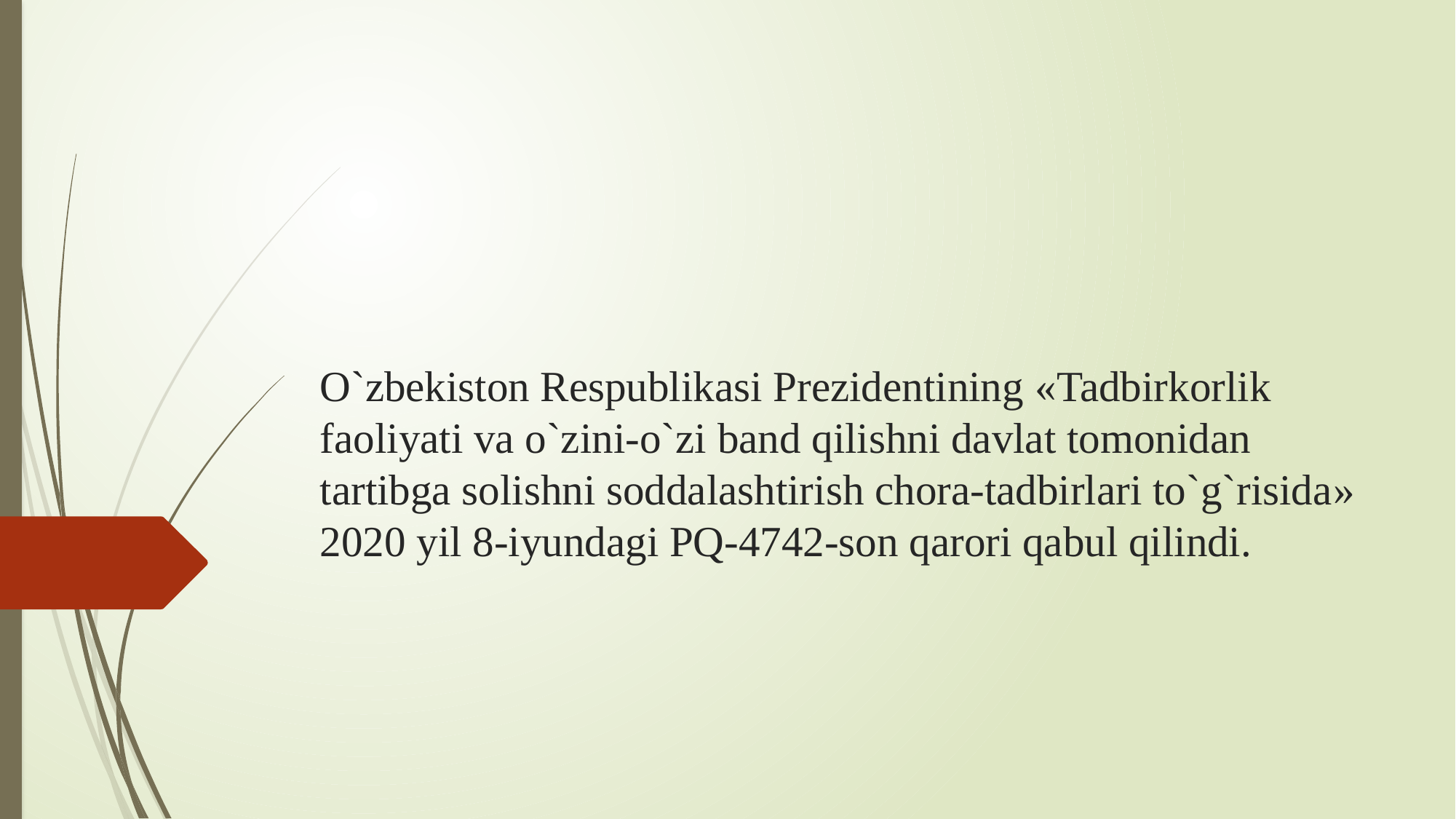

# O`zbekiston Respublikasi Prezidentining «Tadbirkorlik faoliyati va o`zini-o`zi band qilishni davlat tomonidan tartibga solishni soddalashtirish chora-tadbirlari to`g`risida» 2020 yil 8-iyundagi PQ-4742-son qarori qabul qilindi.